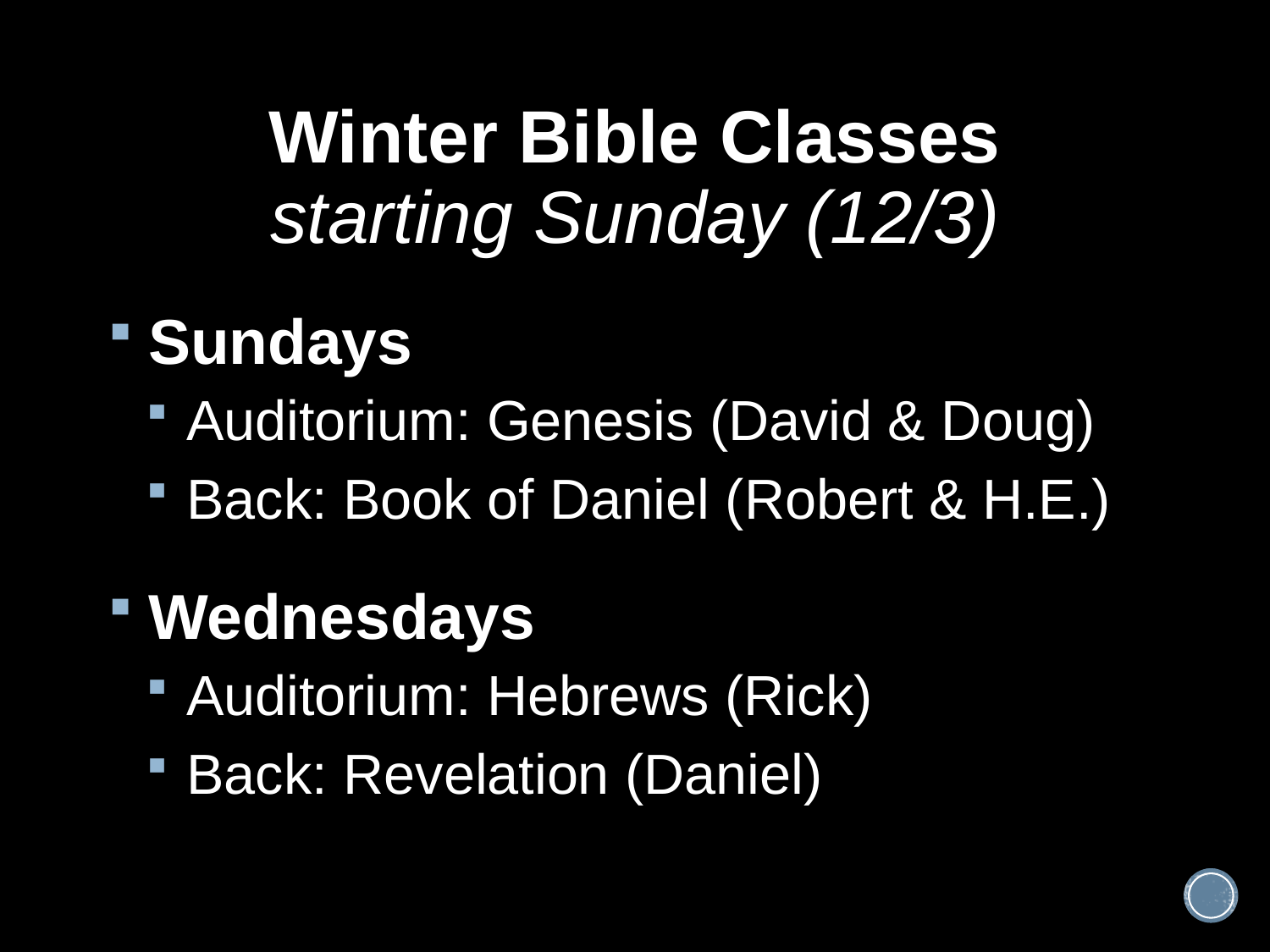

# Winter Bible Classes starting Sunday (12/3)
Sundays
Auditorium: Genesis (David & Doug)
Back: Book of Daniel (Robert & H.E.)
Wednesdays
Auditorium: Hebrews (Rick)
Back: Revelation (Daniel)